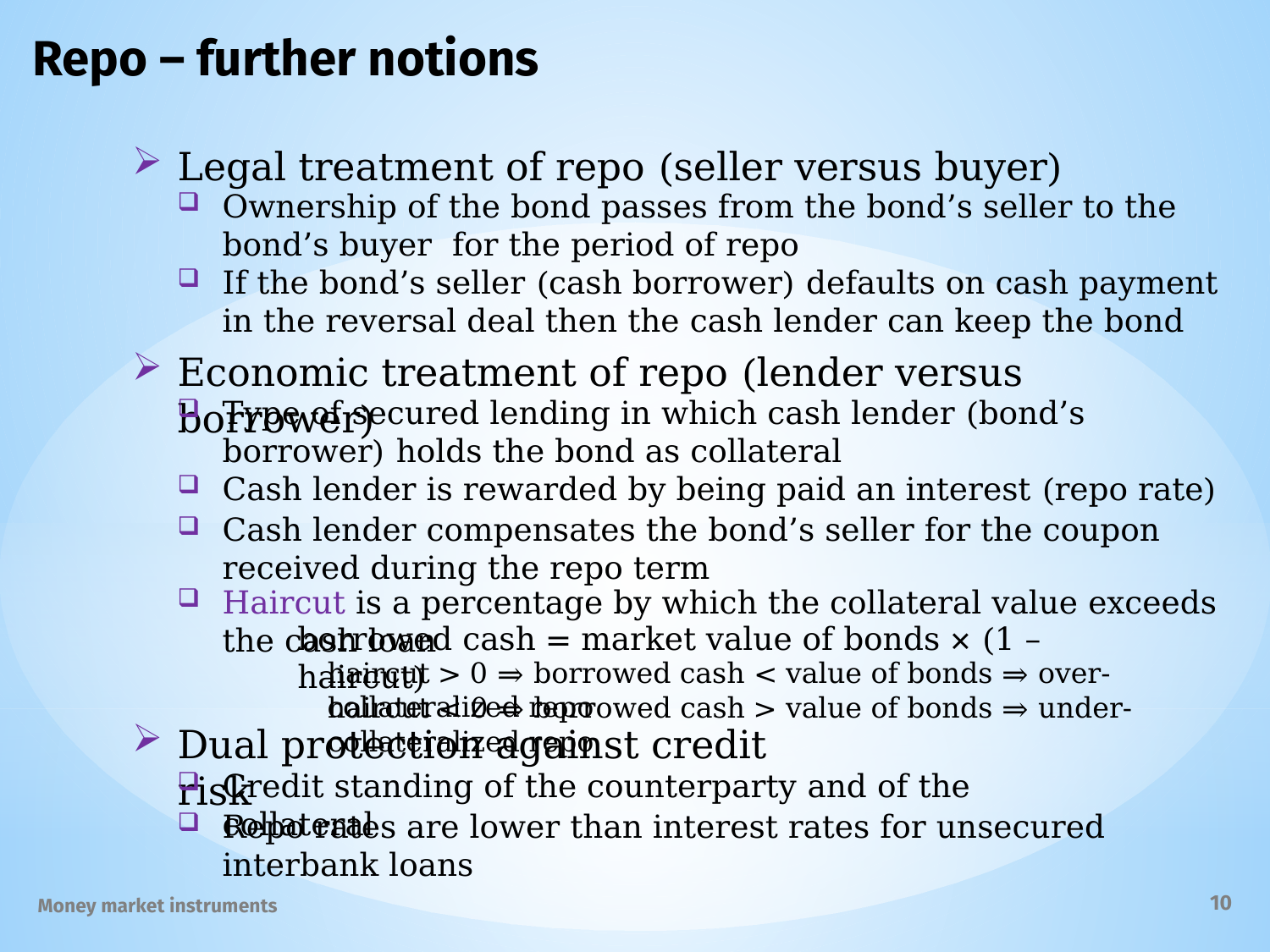

# Repo – further notions
Legal treatment of repo (seller versus buyer)
Ownership of the bond passes from the bond’s seller to the bond’s buyer  for the period of repo
If the bond’s seller (cash borrower) defaults on cash payment in the reversal deal then the cash lender can keep the bond
Economic treatment of repo (lender versus borrower)
Type of secured lending in which cash lender (bond’s borrower) holds the bond as collateral
Cash lender is rewarded by being paid an interest (repo rate)
Cash lender compensates the bond’s seller for the coupon received during the repo term
Haircut is a percentage by which the collateral value exceeds the cash loan
borrowed cash = market value of bonds × (1 – haircut)
haircut > 0 ⇒ borrowed cash < value of bonds ⇒ over-collateralized repo
haircut < 0 ⇒ borrowed cash > value of bonds ⇒ under-collateralized repo
Dual protection against credit risk
Credit standing of the counterparty and of the collateral
Repo rates are lower than interest rates for unsecured interbank loans
Money market instruments
10